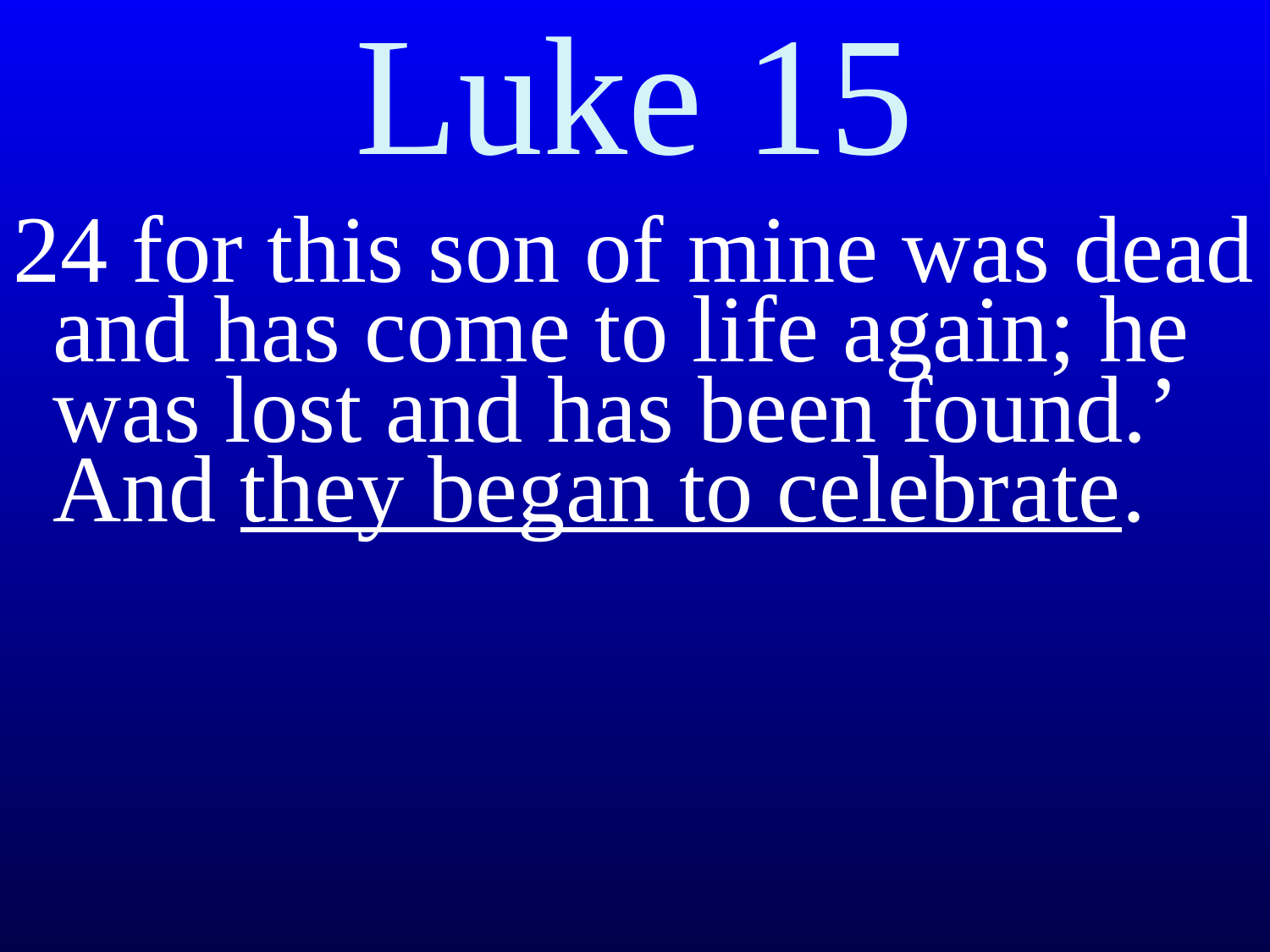

# Luke 15
24 for this son of mine was dead and has come to life again; he was lost and has been found.’ And they began to celebrate.